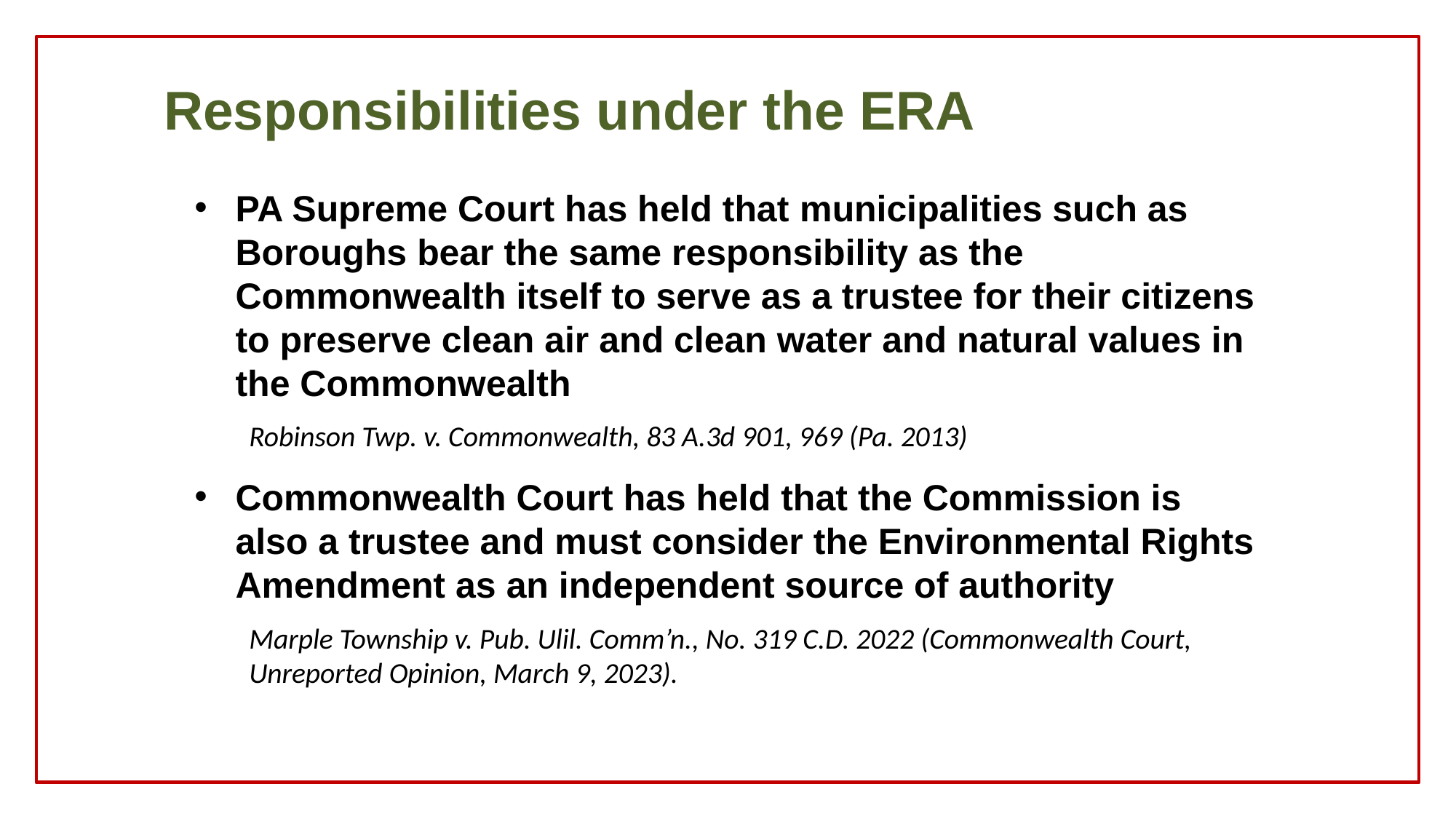

# Responsibilities under the ERA
PA Supreme Court has held that municipalities such as Boroughs bear the same responsibility as the Commonwealth itself to serve as a trustee for their citizens to preserve clean air and clean water and natural values in the Commonwealth

Robinson Twp. v. Commonwealth, 83 A.3d 901, 969 (Pa. 2013)

Commonwealth Court has held that the Commission is also a trustee and must consider the Environmental Rights Amendment as an independent source of authority

Marple Township v. Pub. Ulil. Comm’n., No. 319 C.D. 2022 (Commonwealth Court, Unreported Opinion, March 9, 2023).